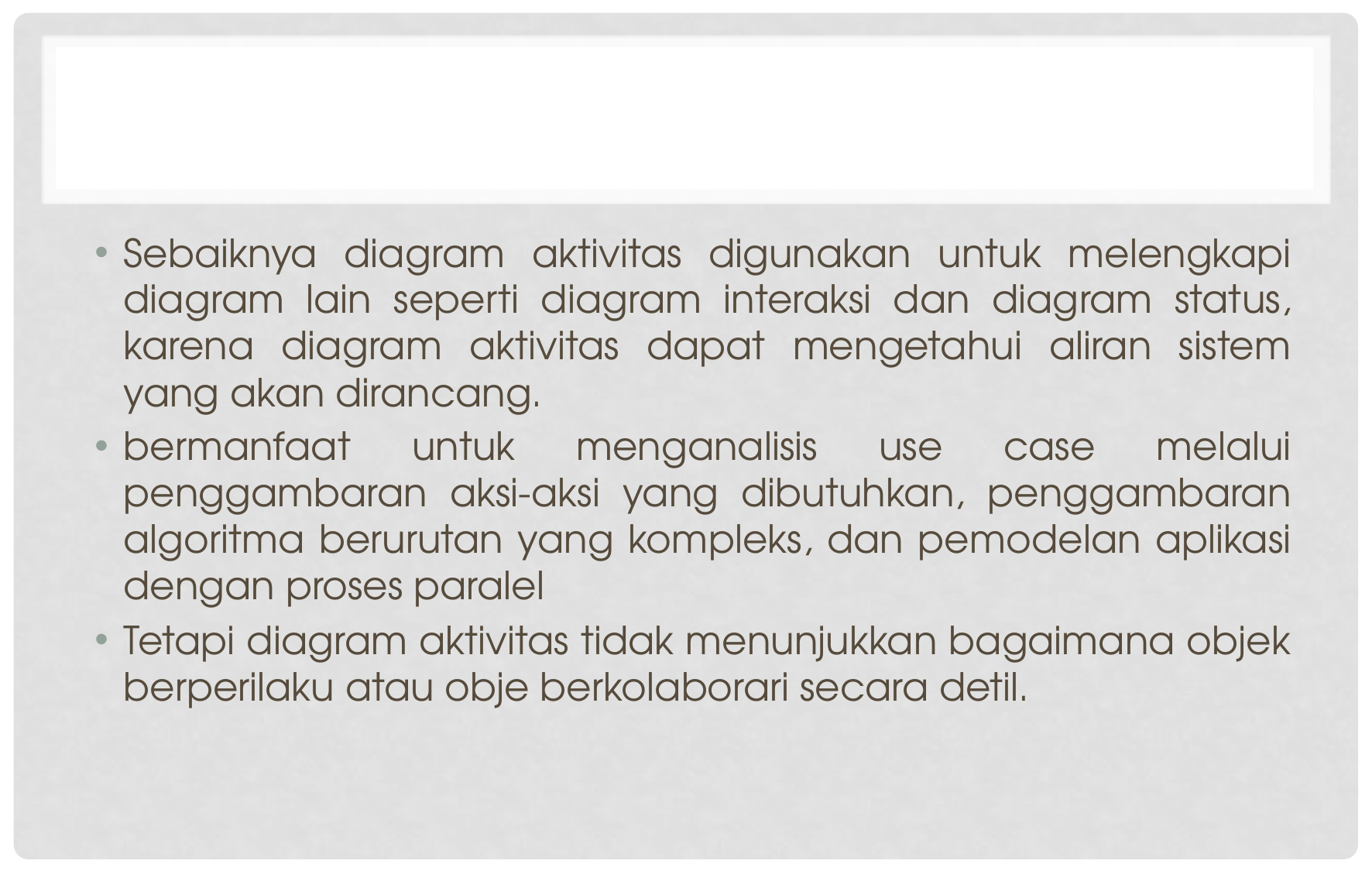

#
Sebaiknya diagram aktivitas digunakan untuk melengkapi diagram lain seperti diagram interaksi dan diagram status, karena diagram aktivitas dapat mengetahui aliran sistem yang akan dirancang.
bermanfaat untuk menganalisis use case melalui penggambaran aksi-aksi yang dibutuhkan, penggambaran algoritma berurutan yang kompleks, dan pemodelan aplikasi dengan proses paralel
Tetapi diagram aktivitas tidak menunjukkan bagaimana objek berperilaku atau obje berkolaborari secara detil.